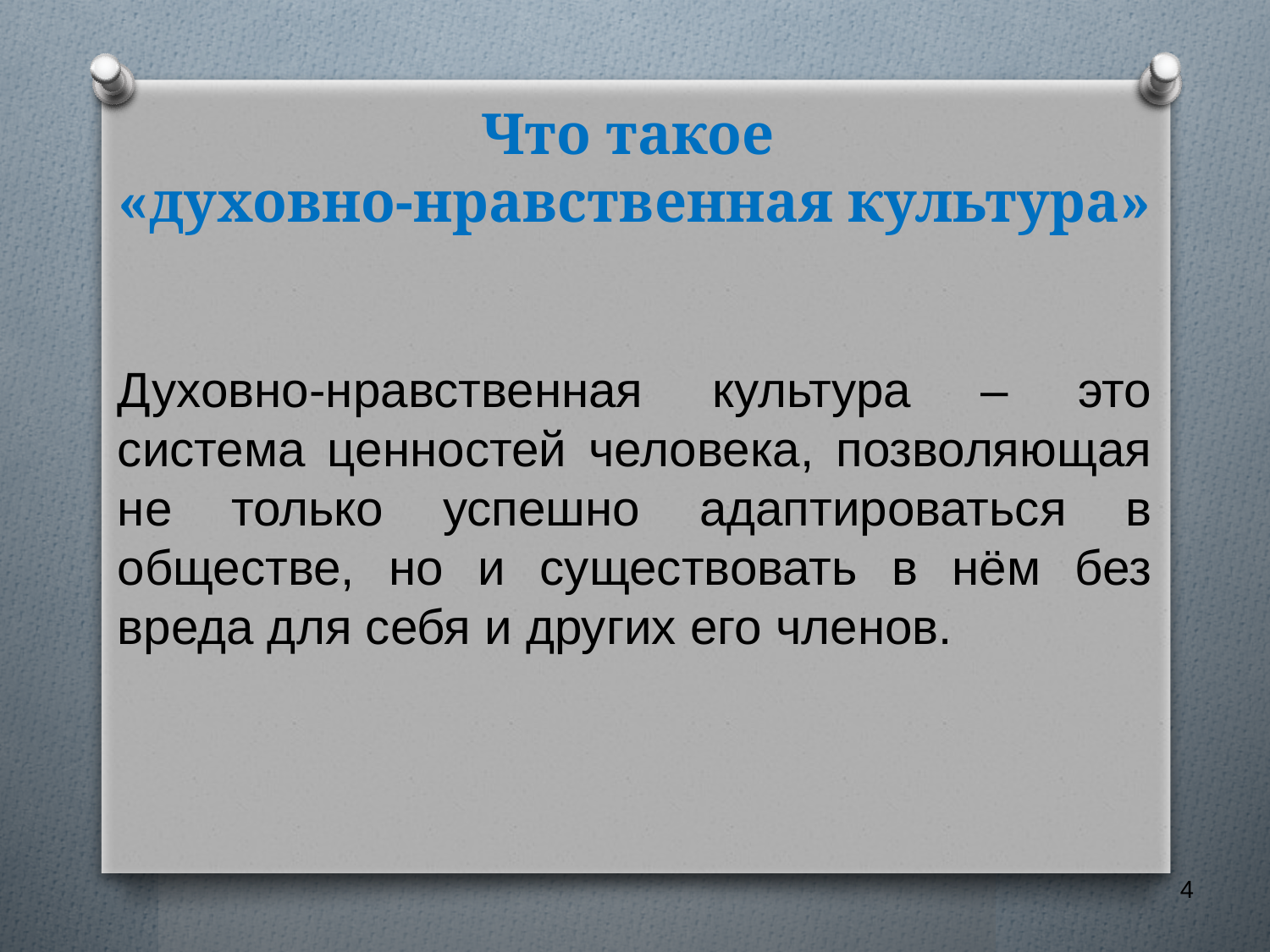

# Что такое «духовно-нравственная культура»

Духовно-нравственная культура – это система ценностей человека, позволяющая не только успешно адаптироваться в обществе, но и существовать в нём без вреда для себя и других его членов.

4